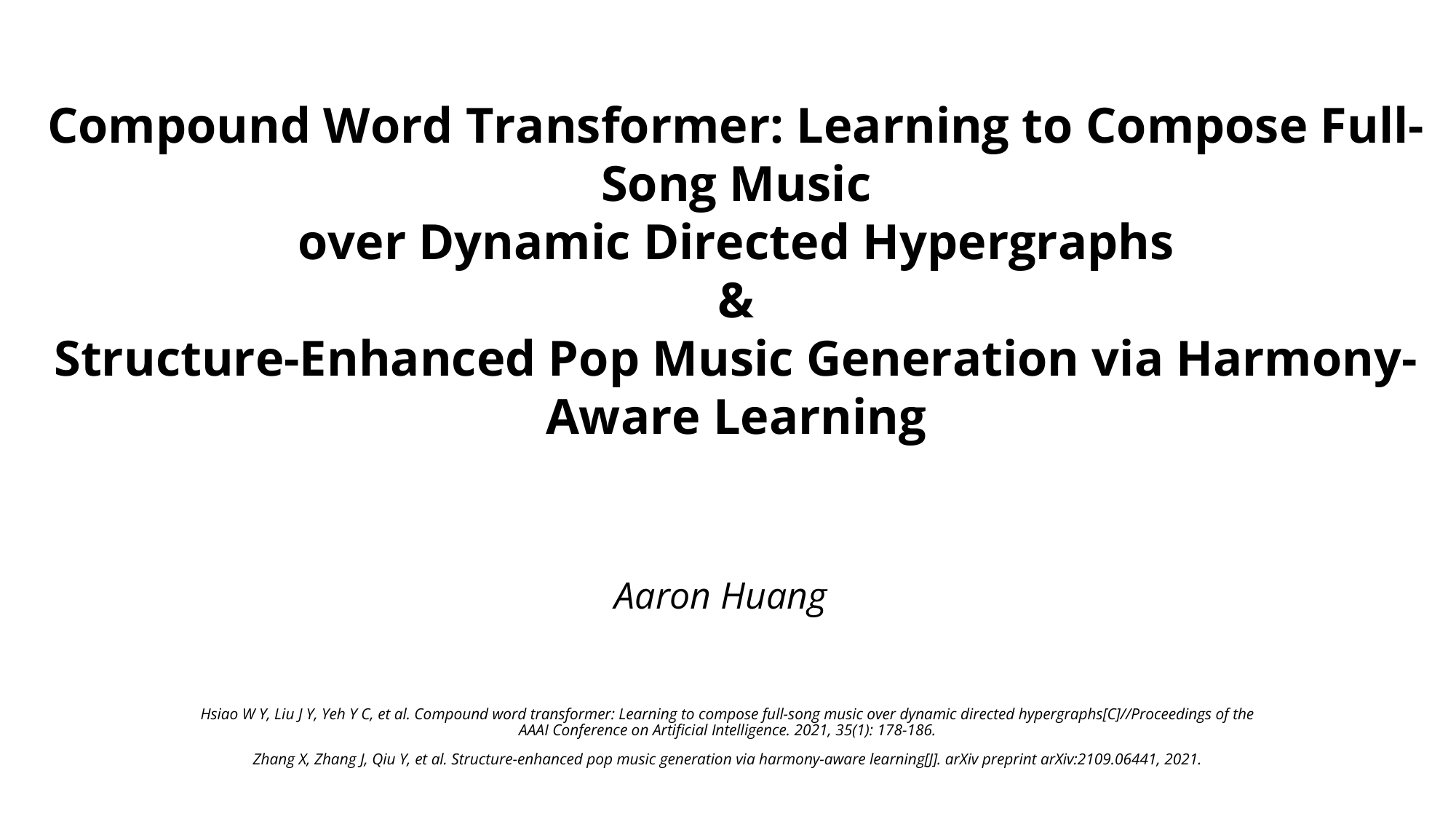

Compound Word Transformer: Learning to Compose Full-Song Music
over Dynamic Directed Hypergraphs
&
Structure-Enhanced Pop Music Generation via Harmony-Aware Learning
Aaron Huang
Hsiao W Y, Liu J Y, Yeh Y C, et al. Compound word transformer: Learning to compose full-song music over dynamic directed hypergraphs[C]//Proceedings of the AAAI Conference on Artificial Intelligence. 2021, 35(1): 178-186.
Zhang X, Zhang J, Qiu Y, et al. Structure-enhanced pop music generation via harmony-aware learning[J]. arXiv preprint arXiv:2109.06441, 2021.